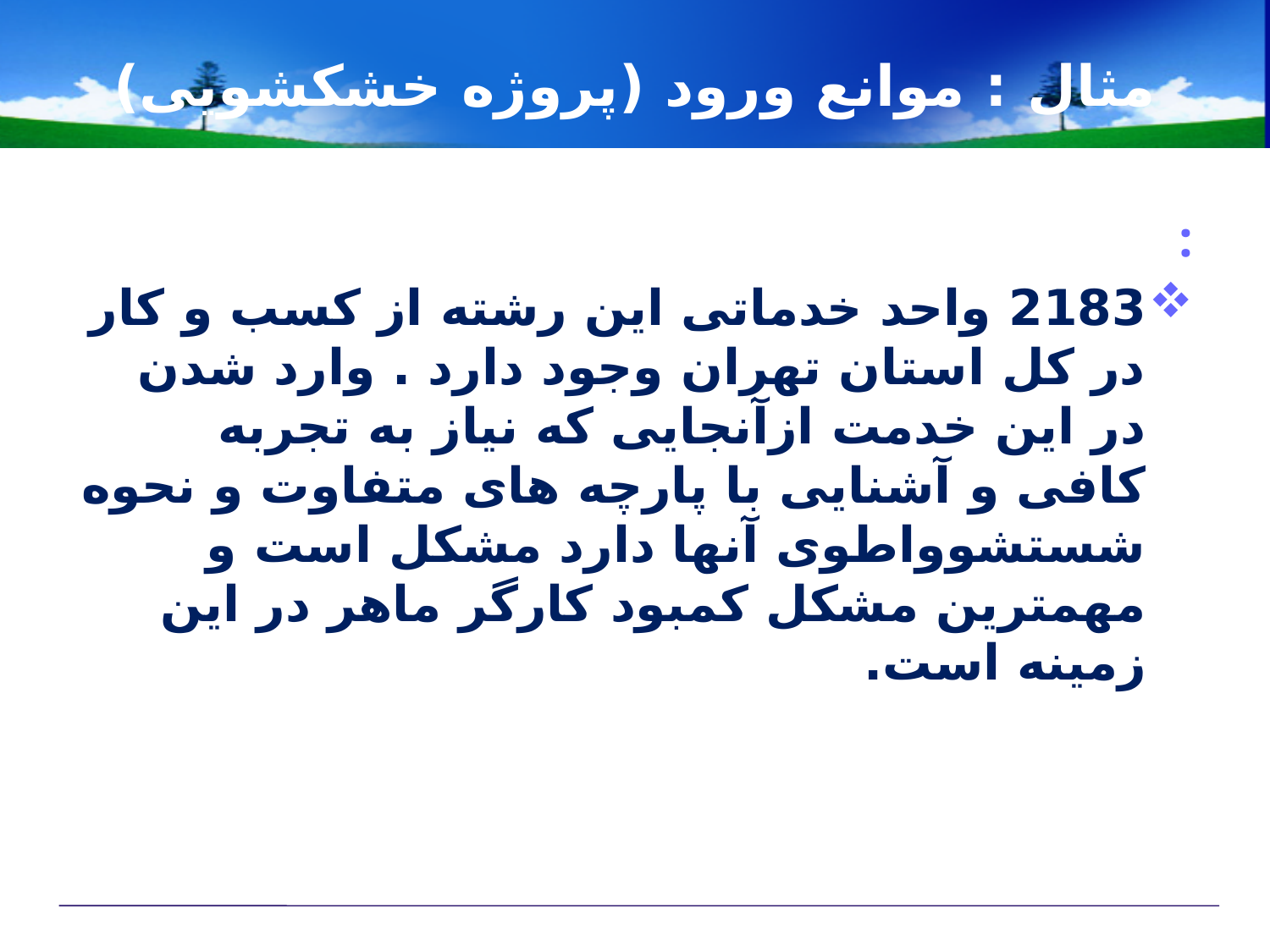

# مثال : موانع ورود (پروژه خشکشویی)
:
2183 واحد خدماتی این رشته از کسب و کار در کل استان تهران وجود دارد . وارد شدن در این خدمت ازآنجایی که نیاز به تجربه کافی و آشنایی با پارچه های متفاوت و نحوه شستشوواطوی آنها دارد مشکل است و مهمترین مشکل کمبود کارگر ماهر در این زمینه است.